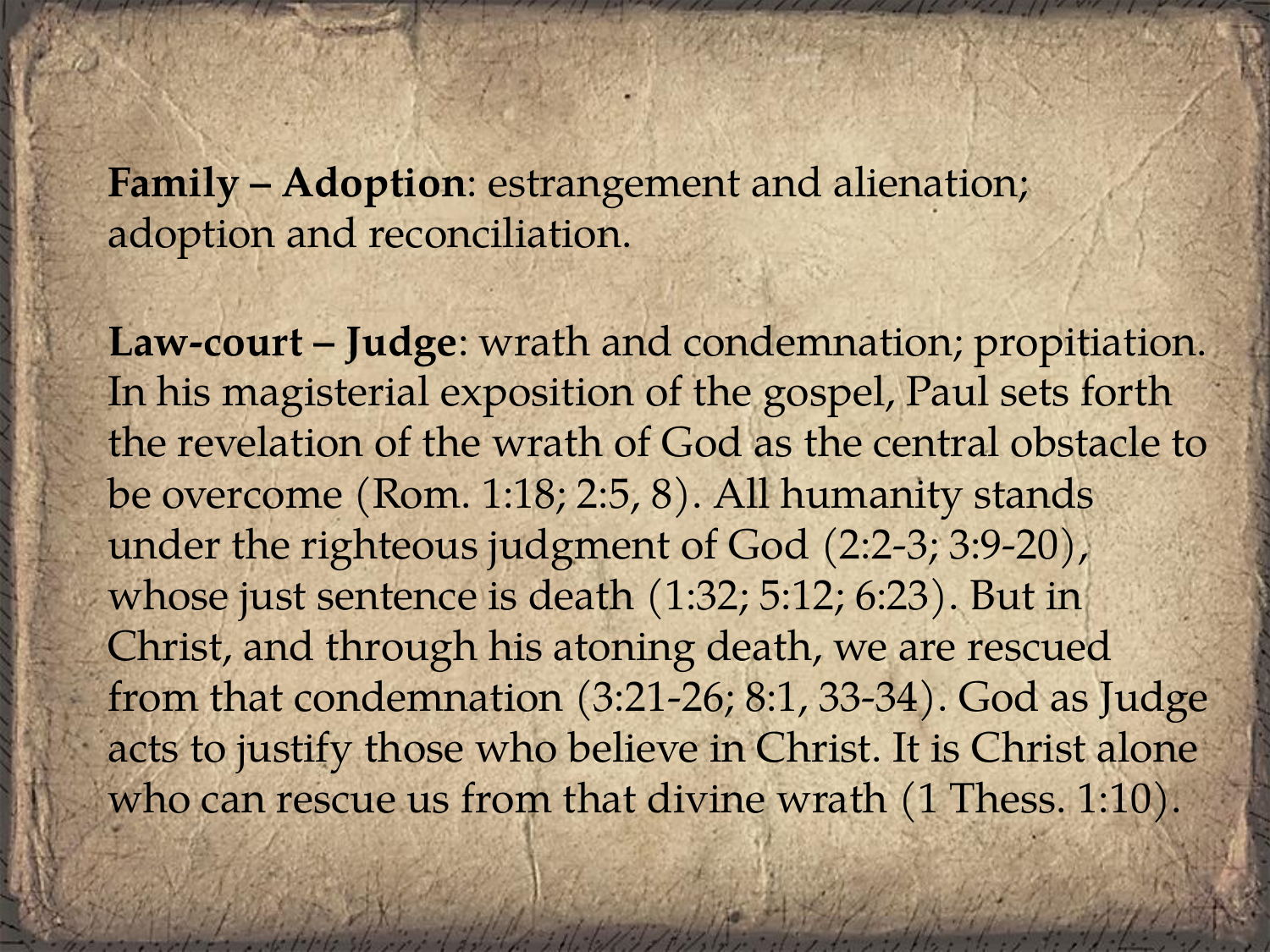

Family – Adoption: estrangement and alienation; adoption and reconciliation.
Law-court – Judge: wrath and condemnation; propitiation. In his magisterial exposition of the gospel, Paul sets forth the revelation of the wrath of God as the central obstacle to be overcome (Rom. 1:18; 2:5, 8). All humanity stands under the righteous judgment of God (2:2-3; 3:9-20), whose just sentence is death (1:32; 5:12; 6:23). But in Christ, and through his atoning death, we are rescued from that condemnation (3:21-26; 8:1, 33-34). God as Judge acts to justify those who believe in Christ. It is Christ alone who can rescue us from that divine wrath (1 Thess. 1:10).